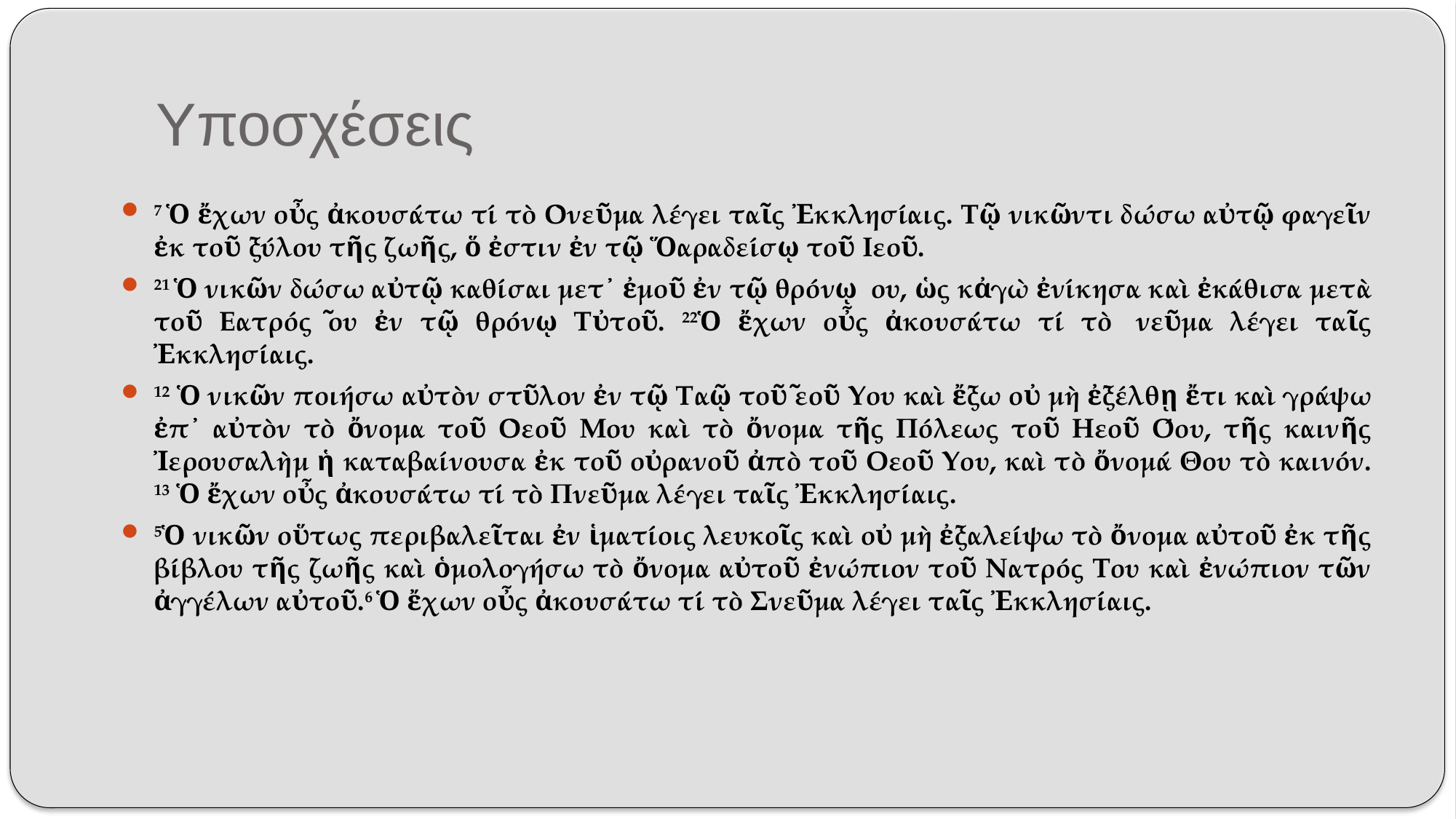

# Υποσχέσεις
7 Ὁ ἔχων οὖς ἀκουσάτω τί τὸ πνεῦμα λέγει ταῖς Ἐκκλησίαις. Τῷ νικῶντι δώσω αὐτῷ φαγεῖν ἐκ τοῦ ξύλου τῆς ζωῆς, ὅ ἐστιν ἐν τῷ παραδείσῳ τοῦ θεοῦ.
21 Ὁ νικῶν δώσω αὐτῷ καθίσαι μετ᾽ ἐμοῦ ἐν τῷ θρόνῳ μου, ὡς κἀγὼ ἐνίκησα καὶ ἐκάθισα μετὰ τοῦ πατρός μου ἐν τῷ θρόνῳ αὐτοῦ. 22Ὁ ἔχων οὖς ἀκουσάτω τί τὸ πνεῦμα λέγει ταῖς Ἐκκλησίαις.
12 Ὁ νικῶν ποιήσω αὐτὸν στῦλον ἐν τῷ ναῷ τοῦ θεοῦ μου καὶ ἔξω οὐ μὴ ἐξέλθῃ ἔτι καὶ γράψω ἐπ᾽ αὐτὸν τὸ ὄνομα τοῦ θεοῦ μου καὶ τὸ ὄνομα τῆς Πόλεως τοῦ θεοῦ μου, τῆς καινῆς Ἰερουσαλὴμ ἡ καταβαίνουσα ἐκ τοῦ οὐρανοῦ ἀπὸ τοῦ θεοῦ μου, καὶ τὸ ὄνομά μου τὸ καινόν. 13 Ὁ ἔχων οὖς ἀκουσάτω τί τὸ Πνεῦμα λέγει ταῖς Ἐκκλησίαις.
5Ὁ νικῶν οὕτως περιβαλεῖται ἐν ἱματίοις λευκοῖς καὶ οὐ μὴ ἐξαλείψω τὸ ὄνομα αὐτοῦ ἐκ τῆς βίβλου τῆς ζωῆς καὶ ὁμολογήσω τὸ ὄνομα αὐτοῦ ἐνώπιον τοῦ πατρός μου καὶ ἐνώπιον τῶν ἀγγέλων αὐτοῦ.6 Ὁ ἔχων οὖς ἀκουσάτω τί τὸ πνεῦμα λέγει ταῖς Ἐκκλησίαις.